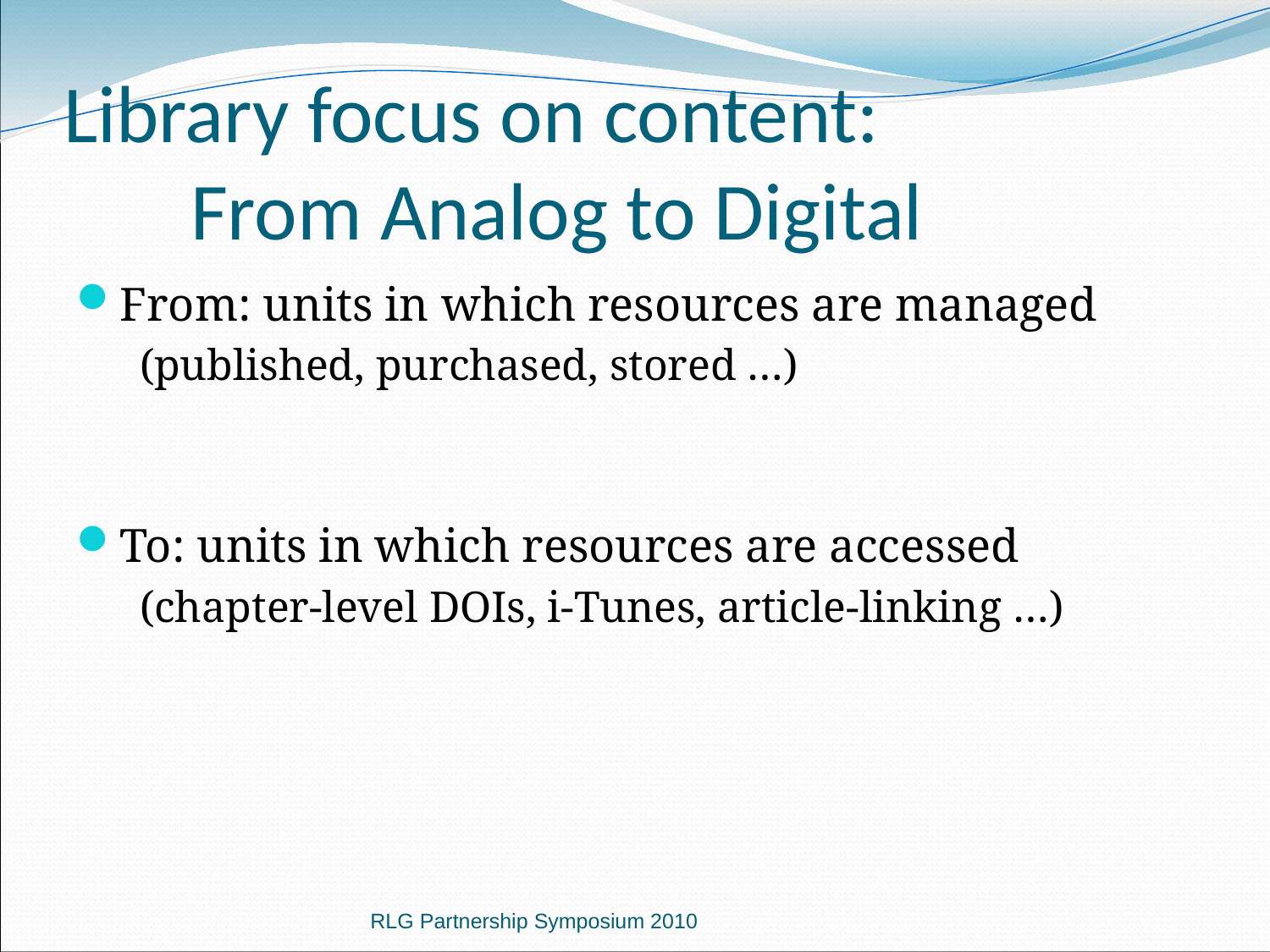

Library focus on content:
	From Analog to Digital
From: units in which resources are managed
(published, purchased, stored …)

To: units in which resources are accessed
(chapter-level DOIs, i-Tunes, article-linking …)

RLG Partnership Symposium 2010